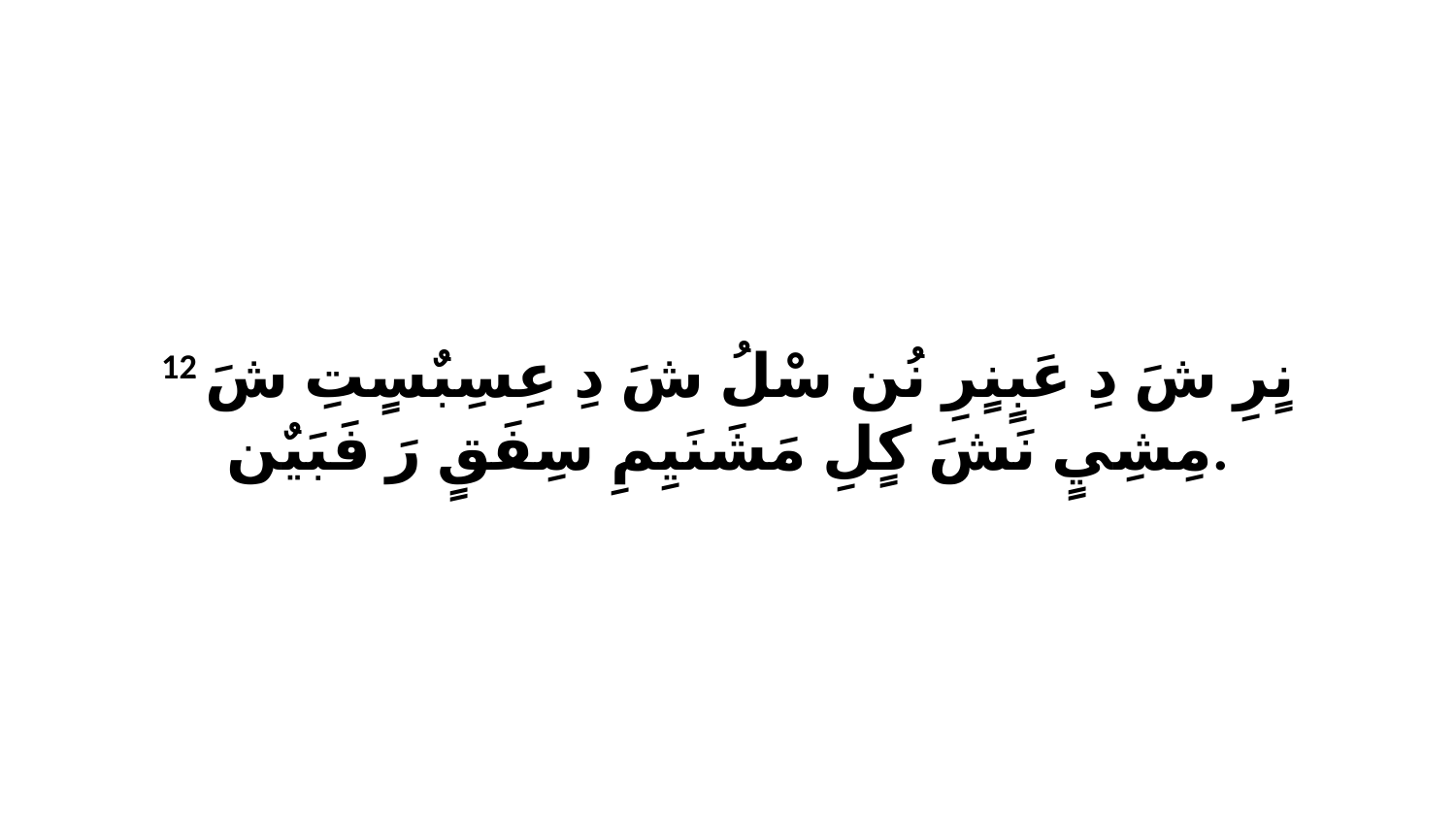

12 نٍرِ شَ دِ عَبٍنٍرِ نُن سْلُ شَ دِ عِسِبٌسٍتِ شَ مِشِيٍ نَشَ كٍلِ مَشَنَيِمِ سِفَقٍ رَ فَبَيٌن.